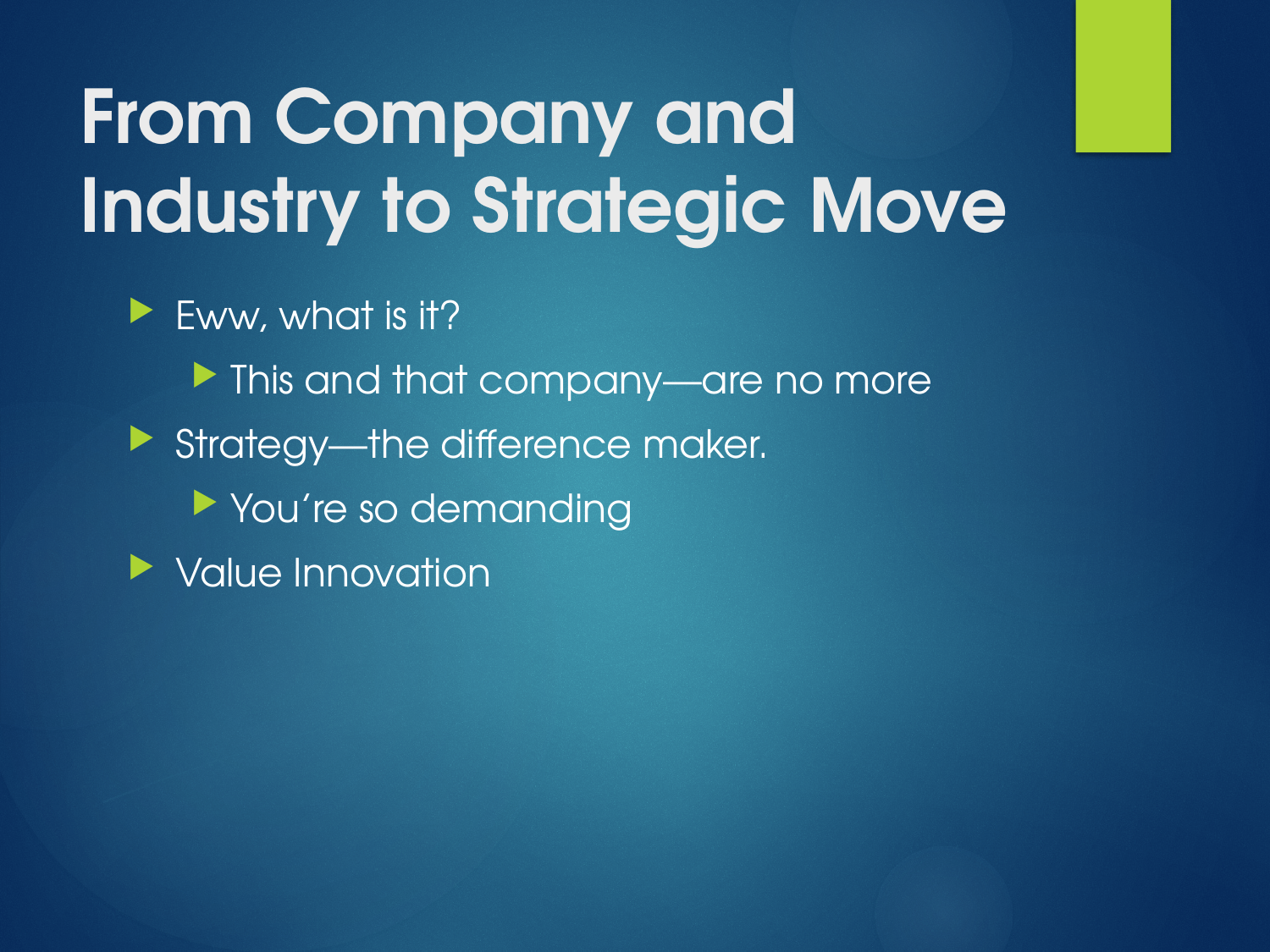

# From Company and Industry to Strategic Move
Eww, what is it?
This and that company—are no more
Strategy—the difference maker.
You’re so demanding
Value Innovation